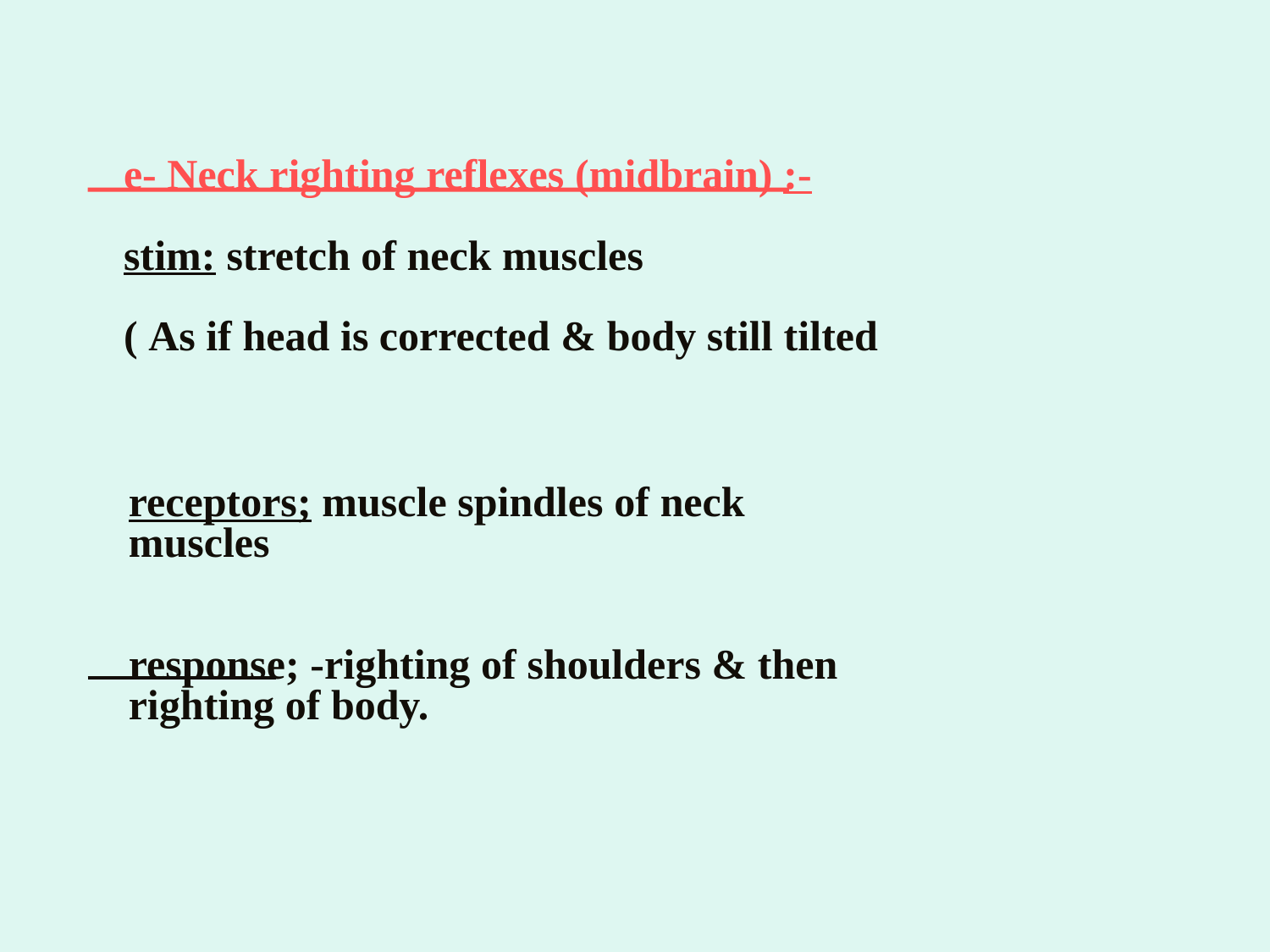

e- Neck righting reflexes (midbrain) :-

stim: stretch of neck muscles

( As if head is corrected & body still tilted

receptors; muscle spindles of neck
muscles

response; -righting of shoulders & then
righting of body.